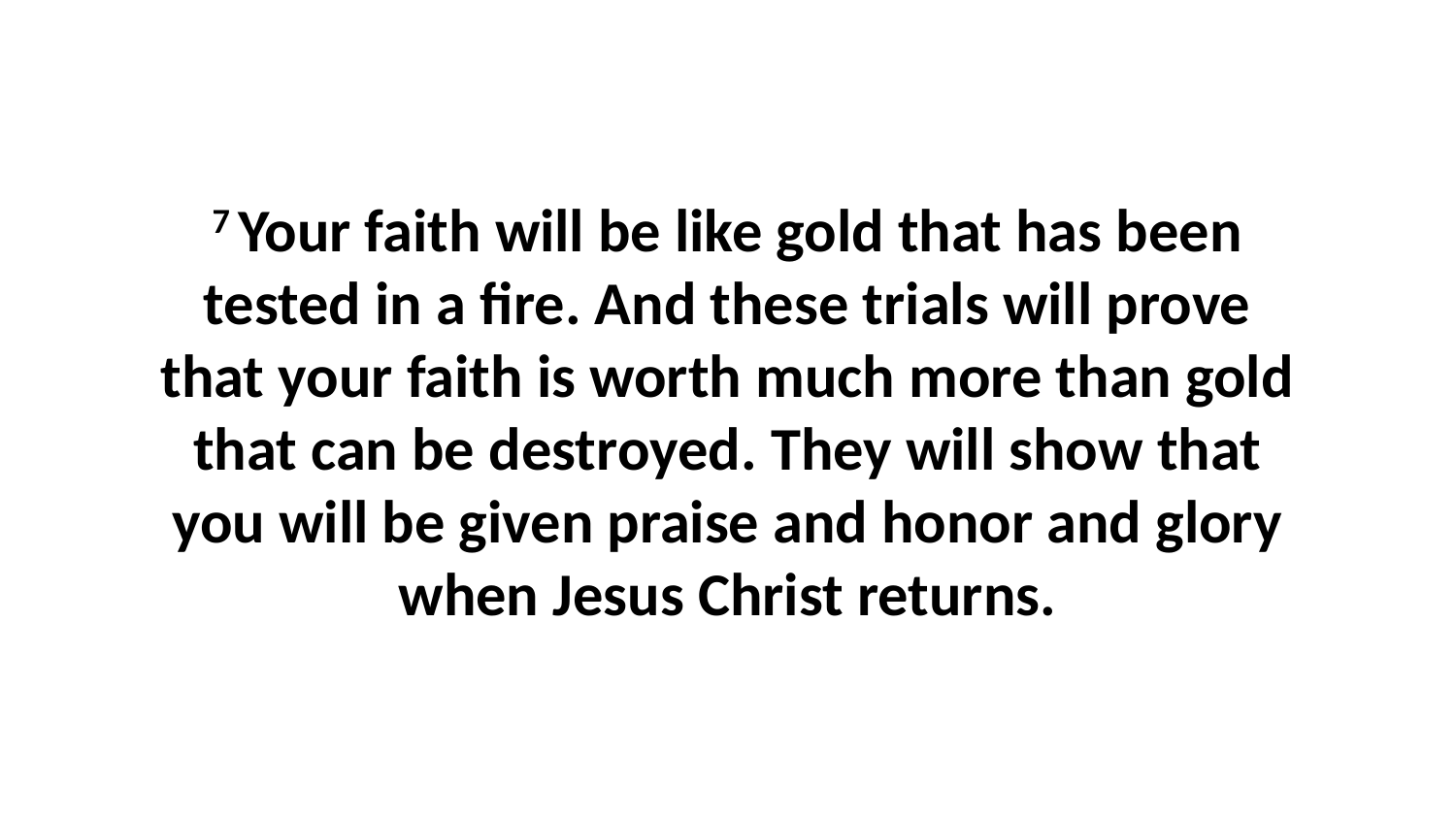

7 Your faith will be like gold that has been tested in a fire. And these trials will prove that your faith is worth much more than gold that can be destroyed. They will show that you will be given praise and honor and glory when Jesus Christ returns.